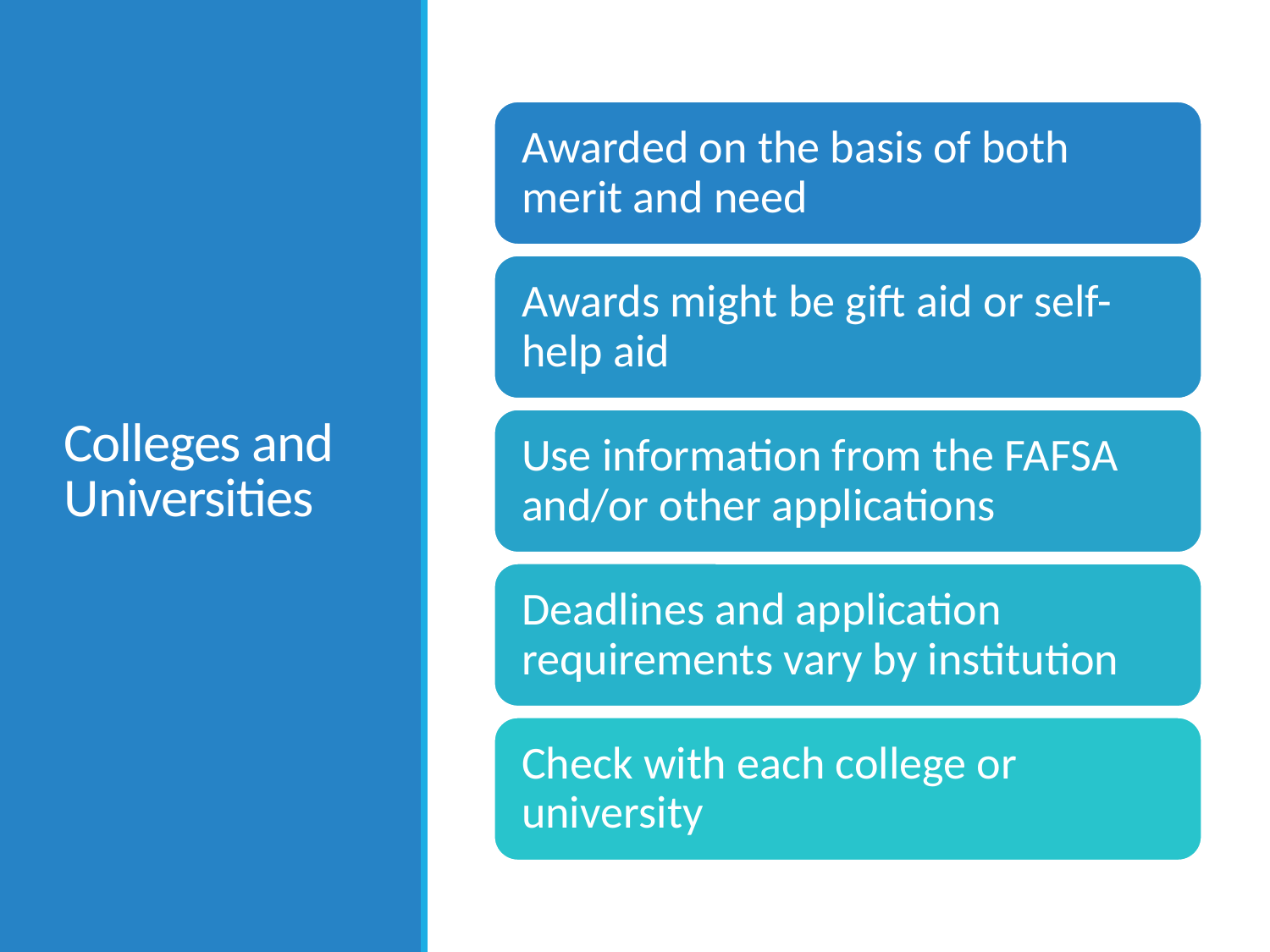

# Colleges and Universities
Awarded on the basis of both merit and need
Awards might be gift aid or self-help aid
Use information from the FAFSA and/or other applications
Deadlines and application requirements vary by institution
Check with each college or university